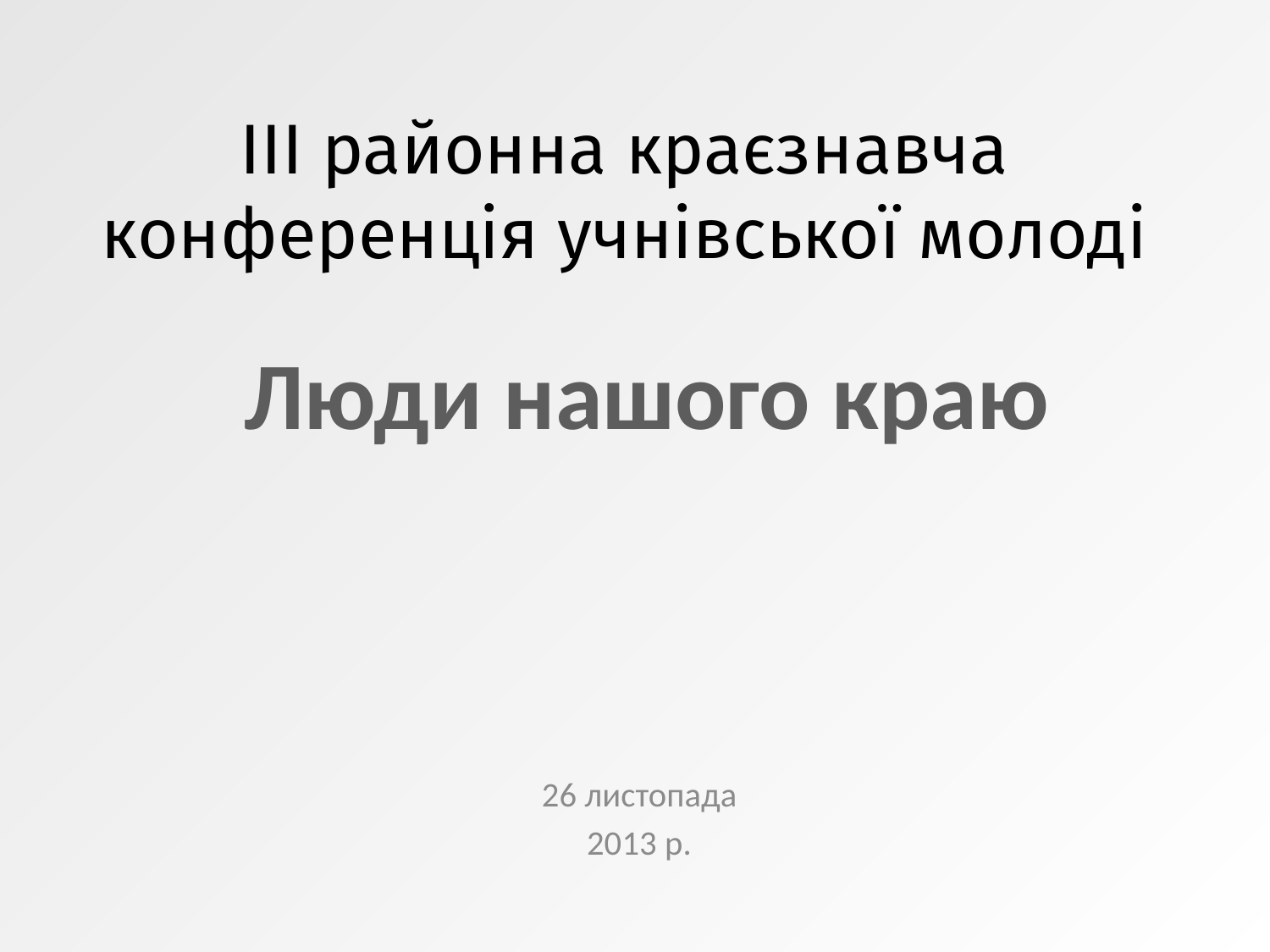

# ІІІ районна краєзнавча конференція учнівської молоді
Люди нашого краю
26 листопада
2013 р.